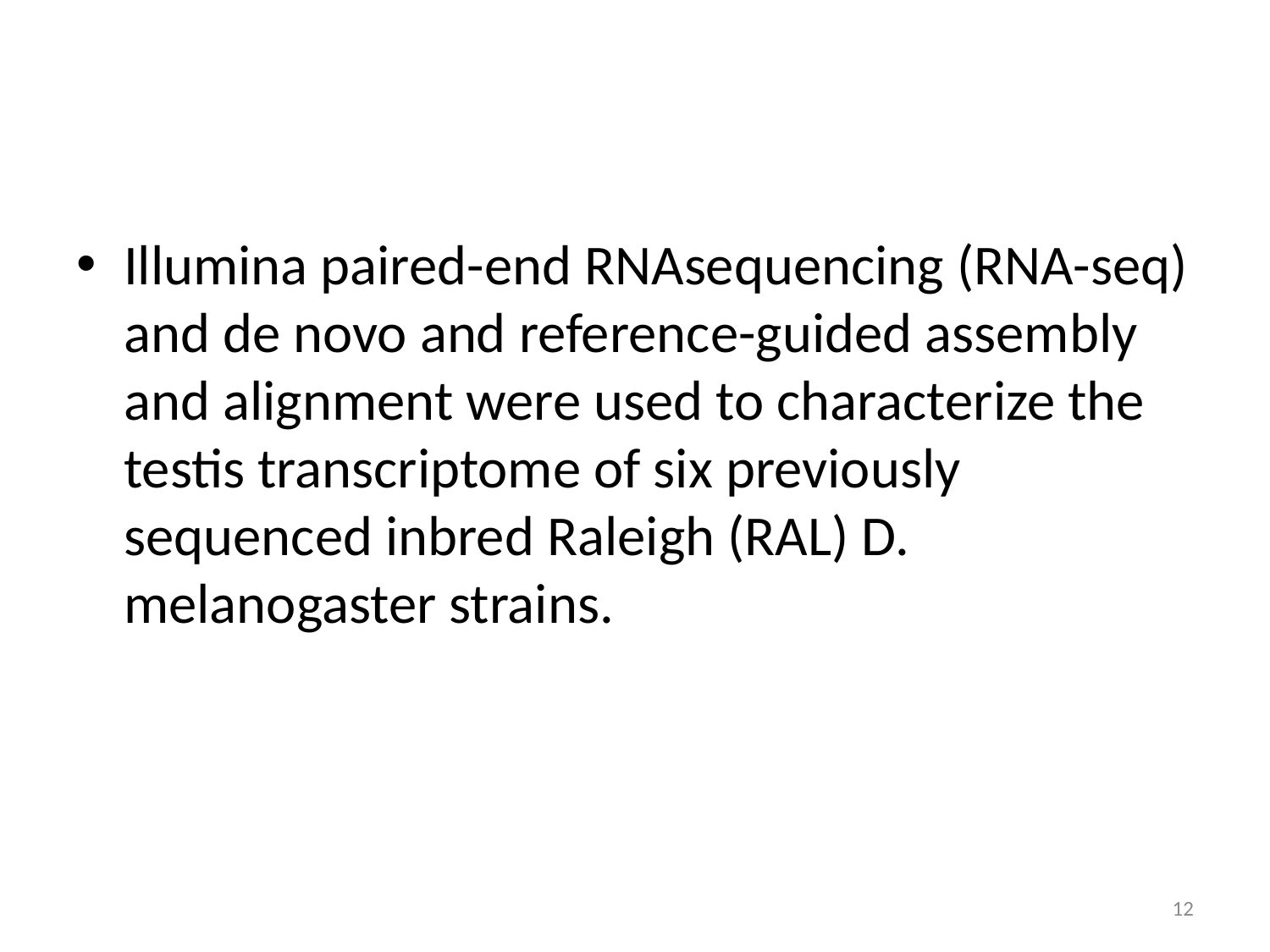

#
Illumina paired-end RNAsequencing (RNA-seq) and de novo and reference-guided assembly and alignment were used to characterize the testis transcriptome of six previously sequenced inbred Raleigh (RAL) D. melanogaster strains.
12